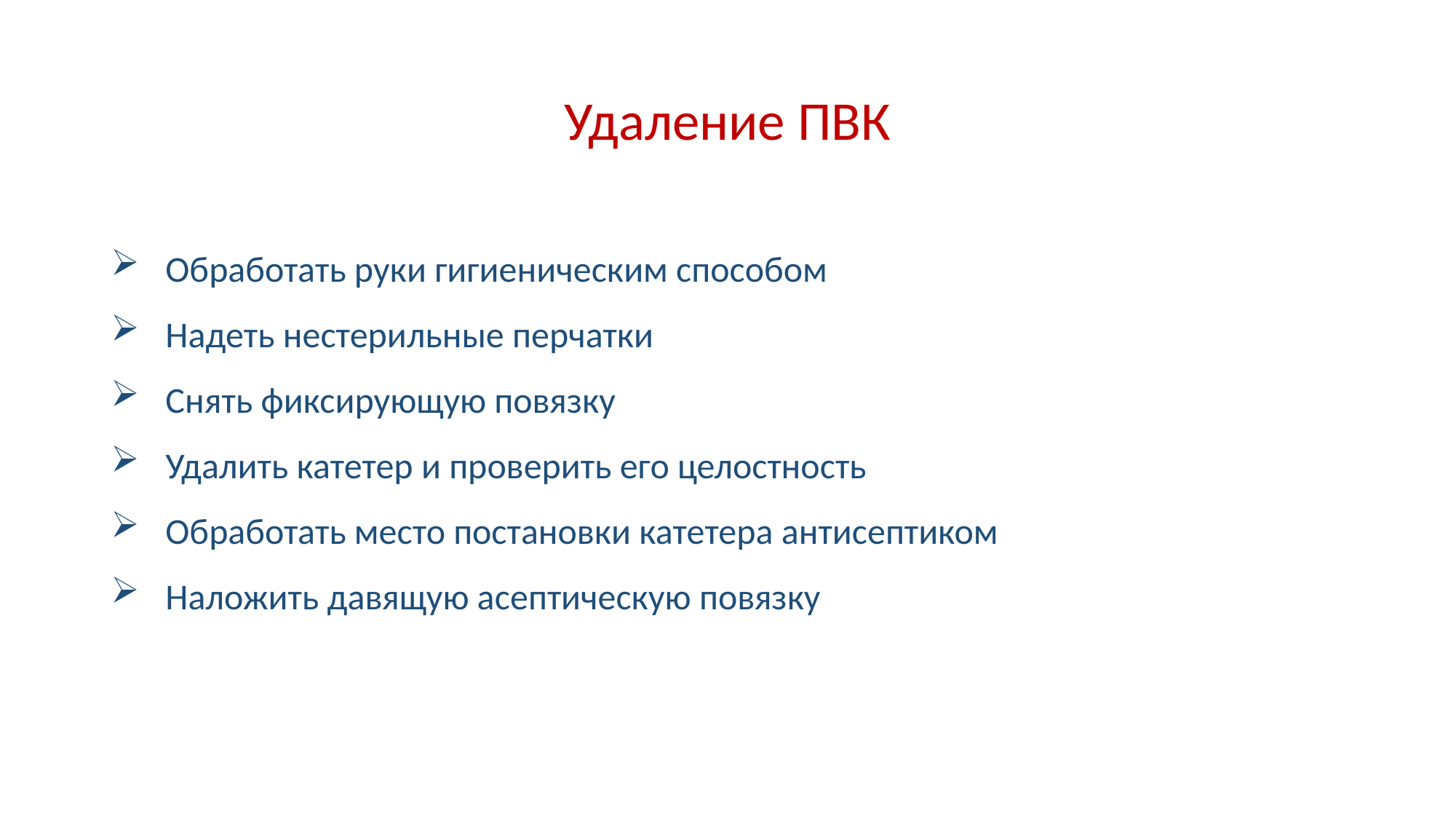

# Удаление ПВК
Обработать руки гигиеническим способом
Надеть нестерильные перчатки
Снять фиксирующую повязку
Удалить катетер и проверить его целостность
Обработать место постановки катетера антисептиком
Наложить давящую асептическую повязку